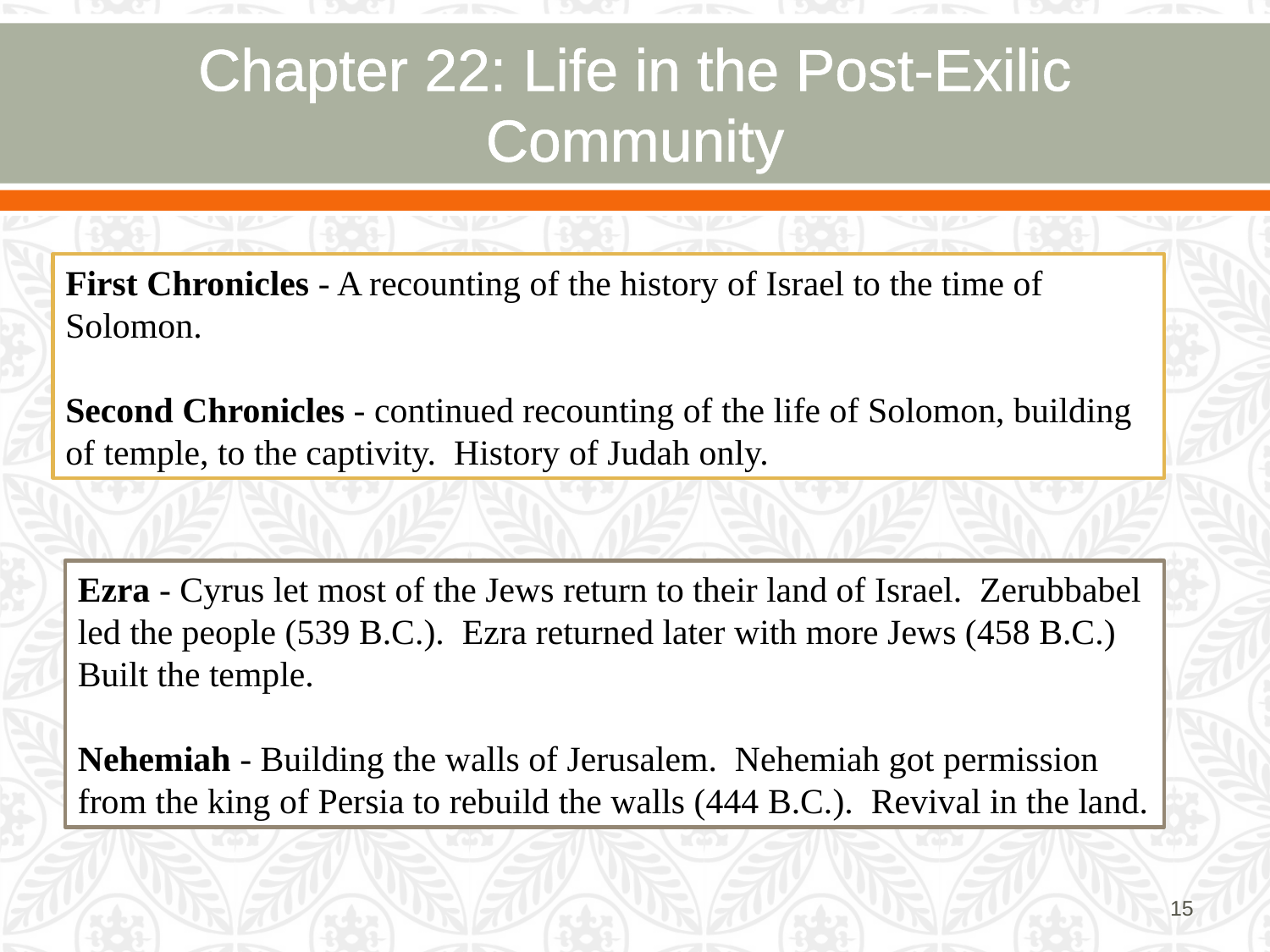

# Chapter 22: Life in the Post-Exilic Community
First Chronicles - A recounting of the history of Israel to the time of Solomon.

Second Chronicles - continued recounting of the life of Solomon, building of temple, to the captivity.  History of Judah only.
Ezra - Cyrus let most of the Jews return to their land of Israel.  Zerubbabel led the people (539 B.C.).  Ezra returned later with more Jews (458 B.C.) Built the temple.

Nehemiah - Building the walls of Jerusalem.  Nehemiah got permission from the king of Persia to rebuild the walls (444 B.C.).  Revival in the land.
15